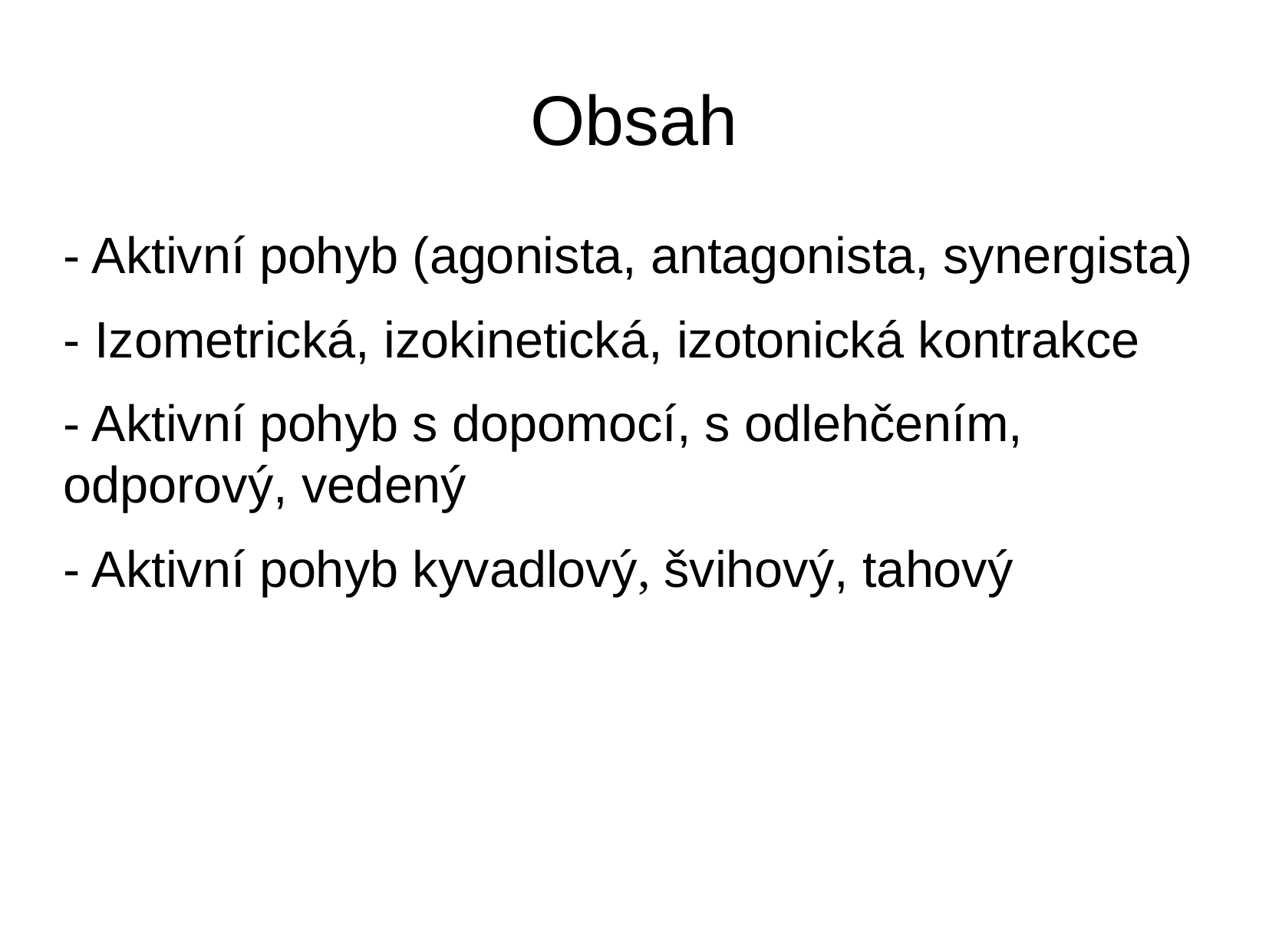

# Obsah
- Aktivní pohyb (agonista, antagonista, synergista)
- Izometrická, izokinetická, izotonická kontrakce
- Aktivní pohyb s dopomocí, s odlehčením, odporový, vedený
- Aktivní pohyb kyvadlový, švihový, tahový